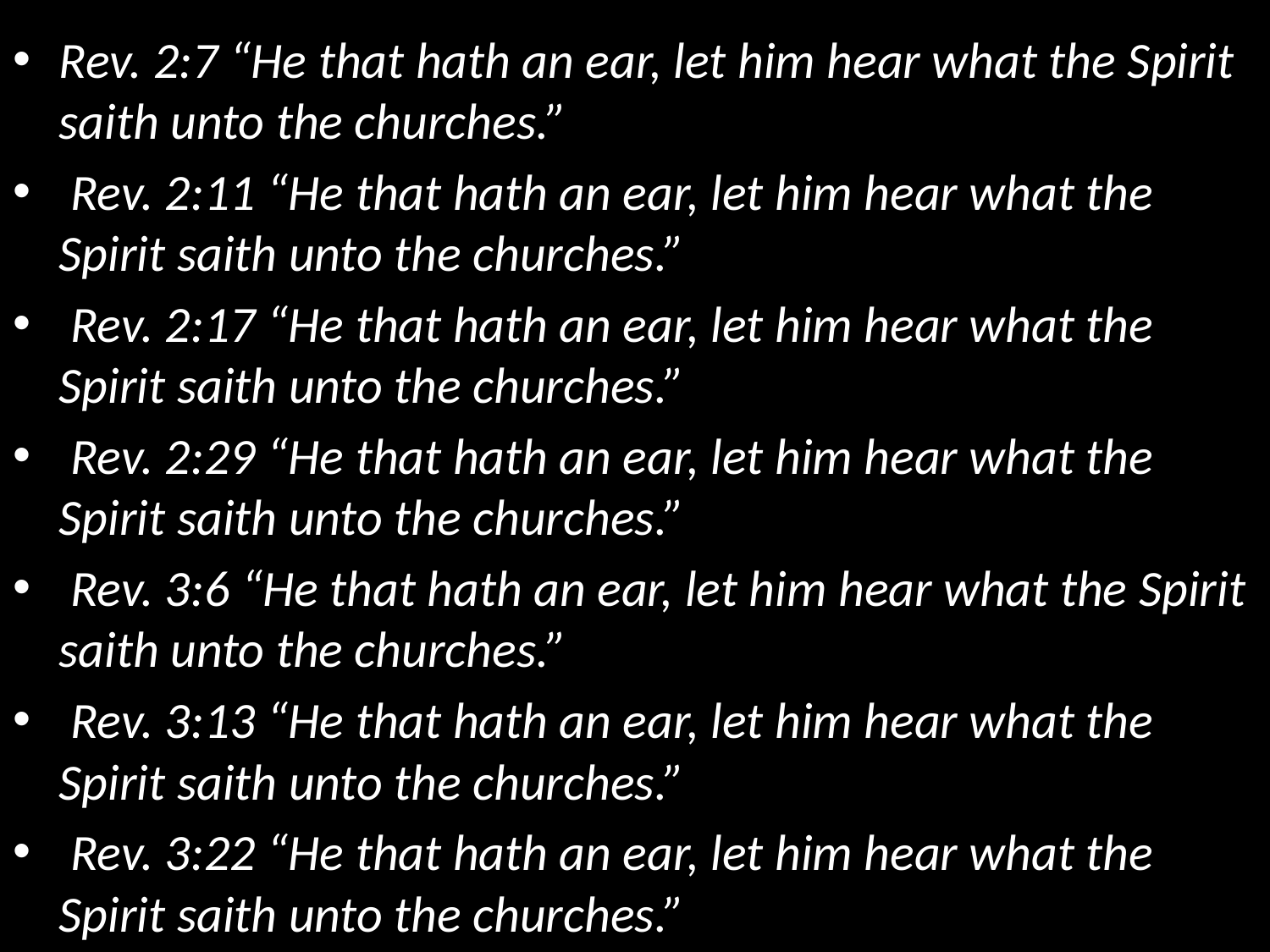

Rev. 2:7 “He that hath an ear, let him hear what the Spirit saith unto the churches.”
 Rev. 2:11 “He that hath an ear, let him hear what the Spirit saith unto the churches.”
 Rev. 2:17 “He that hath an ear, let him hear what the Spirit saith unto the churches.”
 Rev. 2:29 “He that hath an ear, let him hear what the Spirit saith unto the churches.”
 Rev. 3:6 “He that hath an ear, let him hear what the Spirit saith unto the churches.”
 Rev. 3:13 “He that hath an ear, let him hear what the Spirit saith unto the churches.”
 Rev. 3:22 “He that hath an ear, let him hear what the Spirit saith unto the churches.”